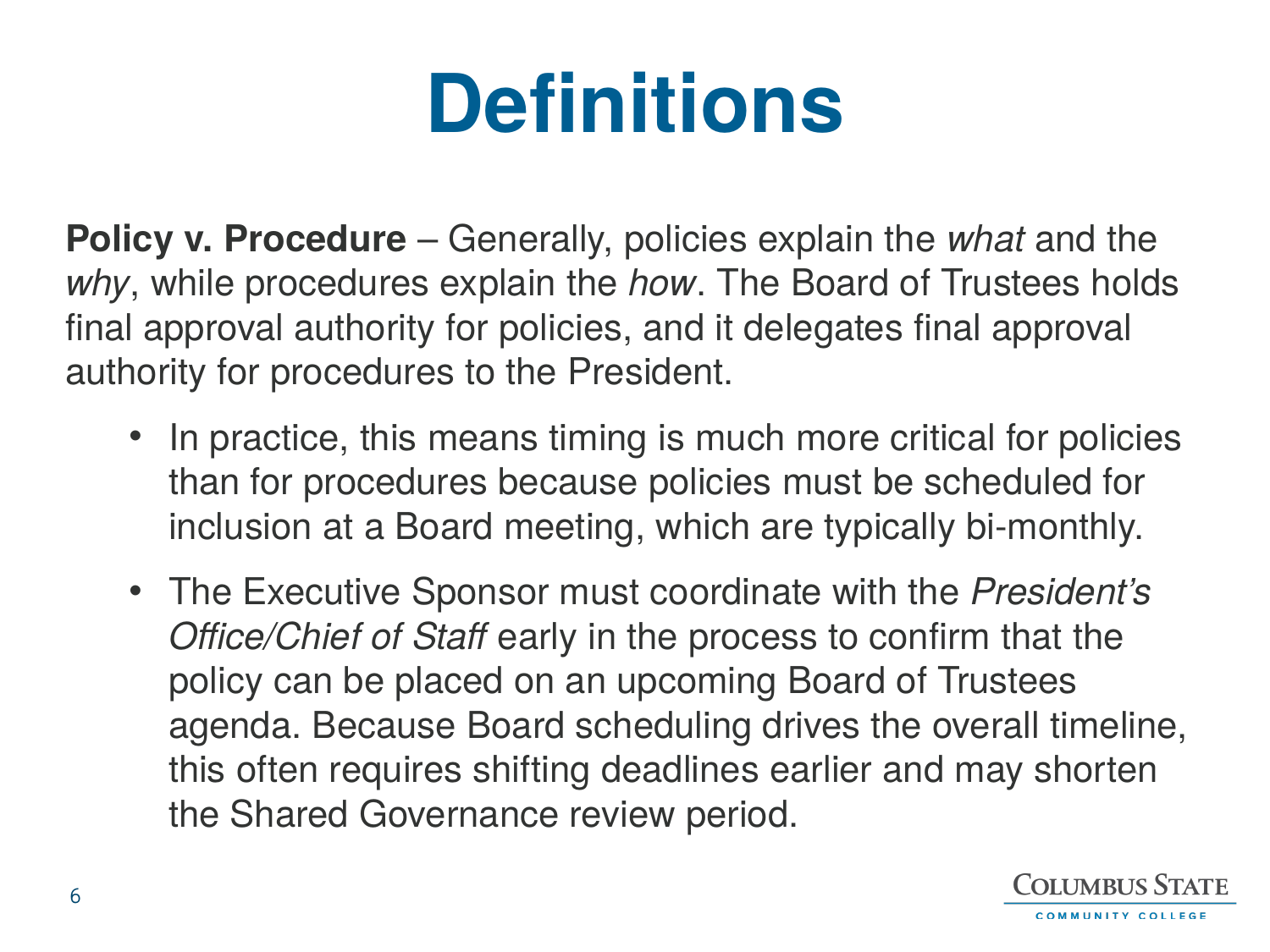

# Definitions
Policy v. Procedure – Generally, policies explain the what and the why, while procedures explain the how. The Board of Trustees holds final approval authority for policies, and it delegates final approval authority for procedures to the President.
In practice, this means timing is much more critical for policies than for procedures because policies must be scheduled for inclusion at a Board meeting, which are typically bi-monthly.
The Executive Sponsor must coordinate with the President’s Office/Chief of Staff early in the process to confirm that the policy can be placed on an upcoming Board of Trustees agenda. Because Board scheduling drives the overall timeline, this often requires shifting deadlines earlier and may shorten the Shared Governance review period.

.
6